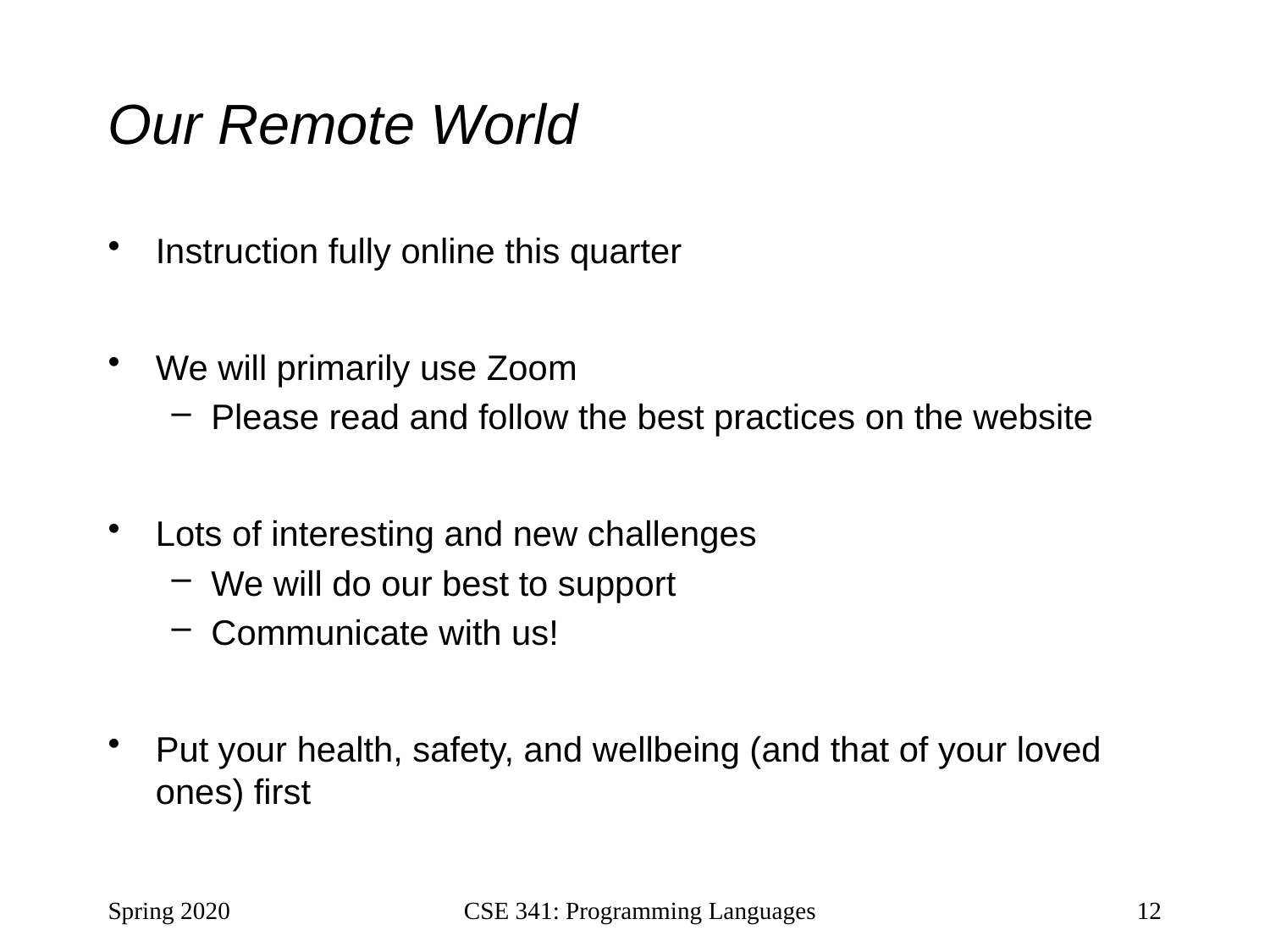

# Our Remote World
Instruction fully online this quarter

We will primarily use Zoom
Please read and follow the best practices on the website

Lots of interesting and new challenges
We will do our best to support
Communicate with us!

Put your health, safety, and wellbeing (and that of your loved ones) first

Spring 2020
CSE 341: Programming Languages
12